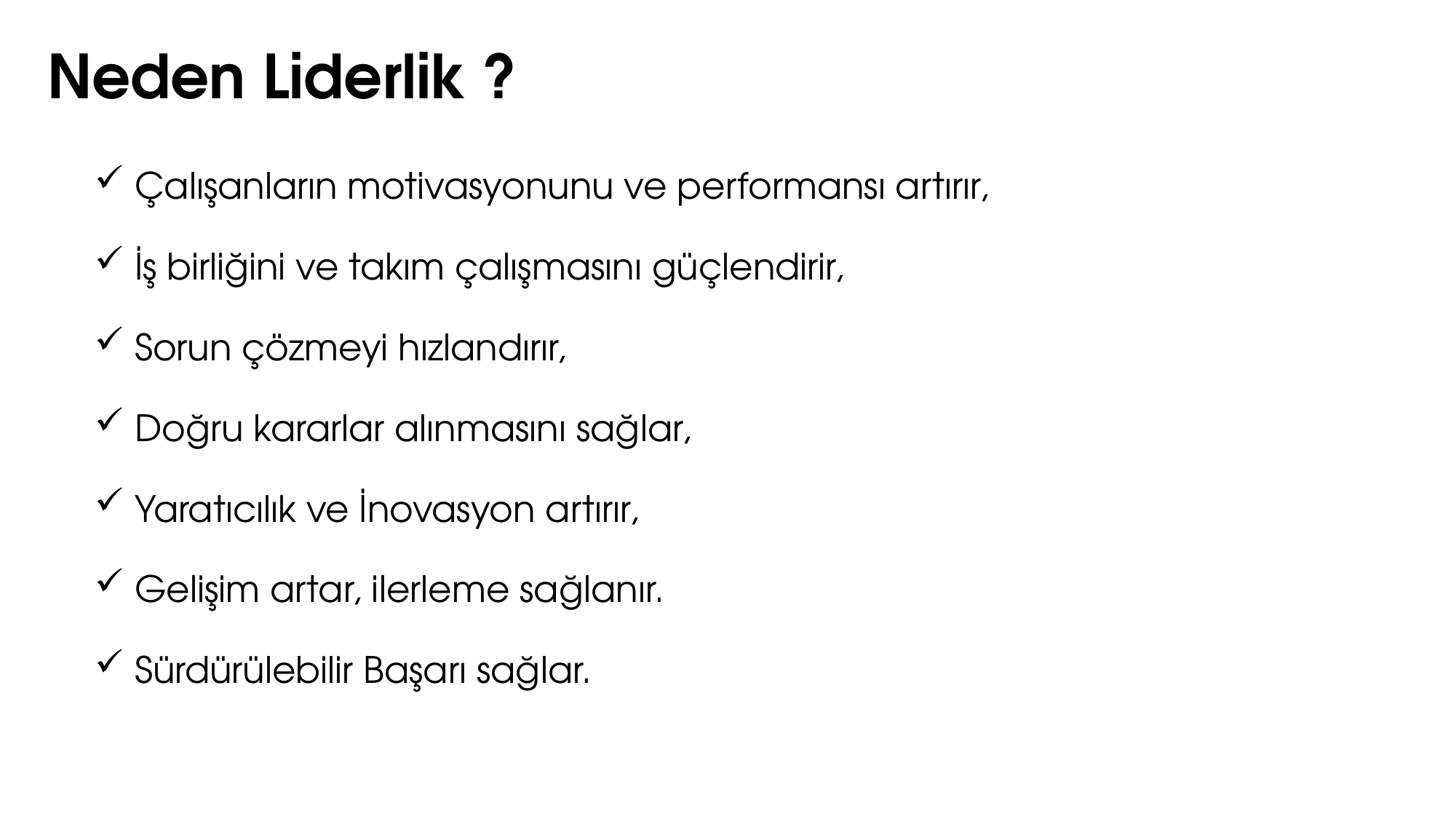

# Neden Liderlik ?
 Çalışanların motivasyonunu ve performansı artırır,
 İş birliğini ve takım çalışmasını güçlendirir,
 Sorun çözmeyi hızlandırır,
 Doğru kararlar alınmasını sağlar,
 Yaratıcılık ve İnovasyon artırır,
 Gelişim artar, ilerleme sağlanır.
 Sürdürülebilir Başarı sağlar.